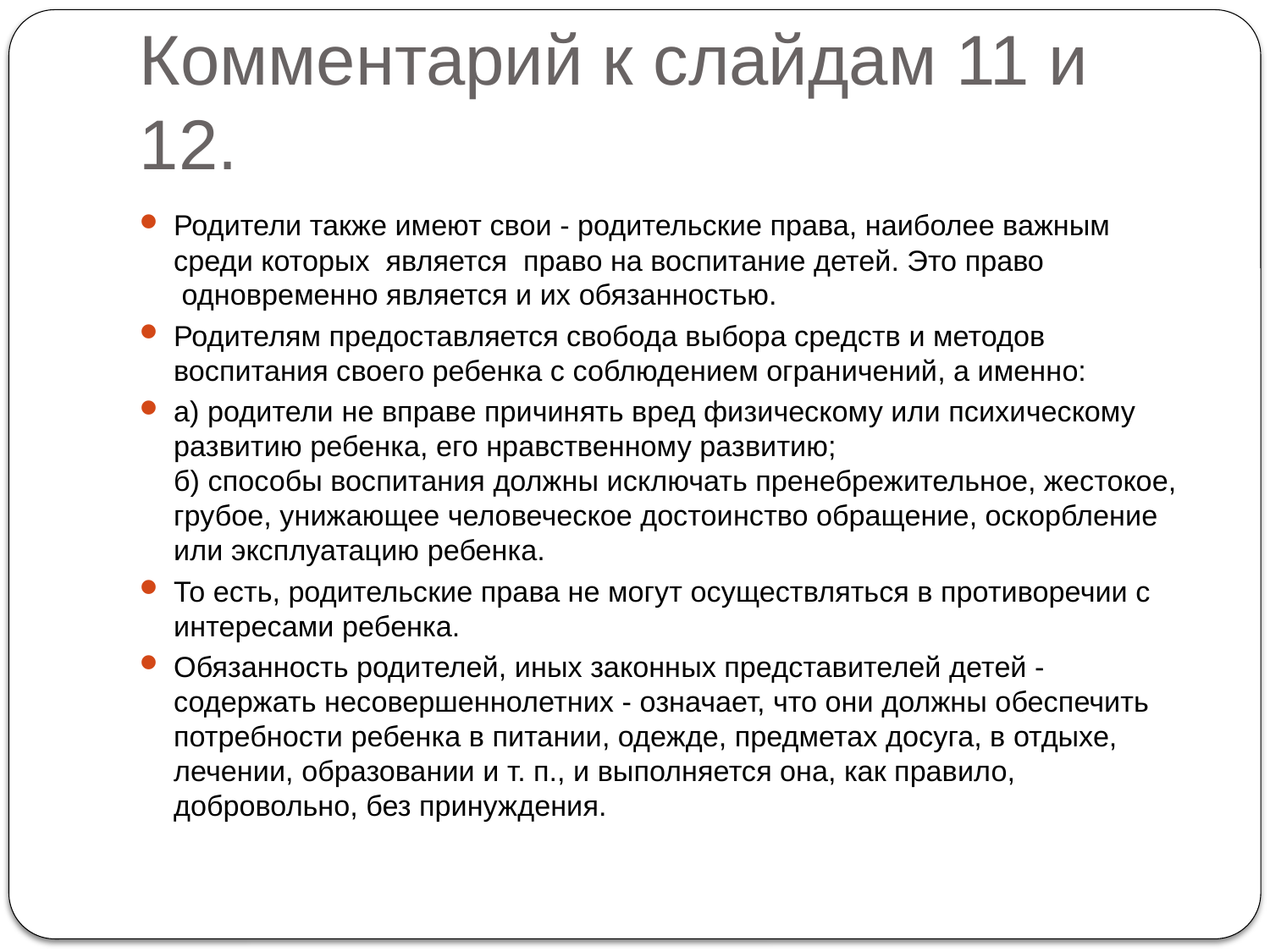

# Комментарий к слайдам 11 и 12.
Родители также имеют свои - родительские права, наиболее важным среди которых  является  право на воспитание детей. Это право  одновременно является и их обязанностью.
Родителям предоставляется свобода выбора средств и методов воспитания своего ребенка с соблюдением ограничений, а именно:
а) родители не вправе причинять вред физическому или психическому развитию ребенка, его нравственному развитию;
б) способы воспитания должны исключать пренебрежительное, жестокое, грубое, унижающее человеческое достоинство обращение, оскорбление или эксплуатацию ребенка.
То есть, родительские права не могут осуществляться в противоречии с интересами ребенка.
Обязанность родителей, иных законных представителей детей - содержать несовершеннолетних - означает, что они должны обеспечить потребности ребенка в питании, одежде, предметах досуга, в отдыхе, лечении, образовании и т. п., и выполняется она, как правило, добровольно, без принуждения.